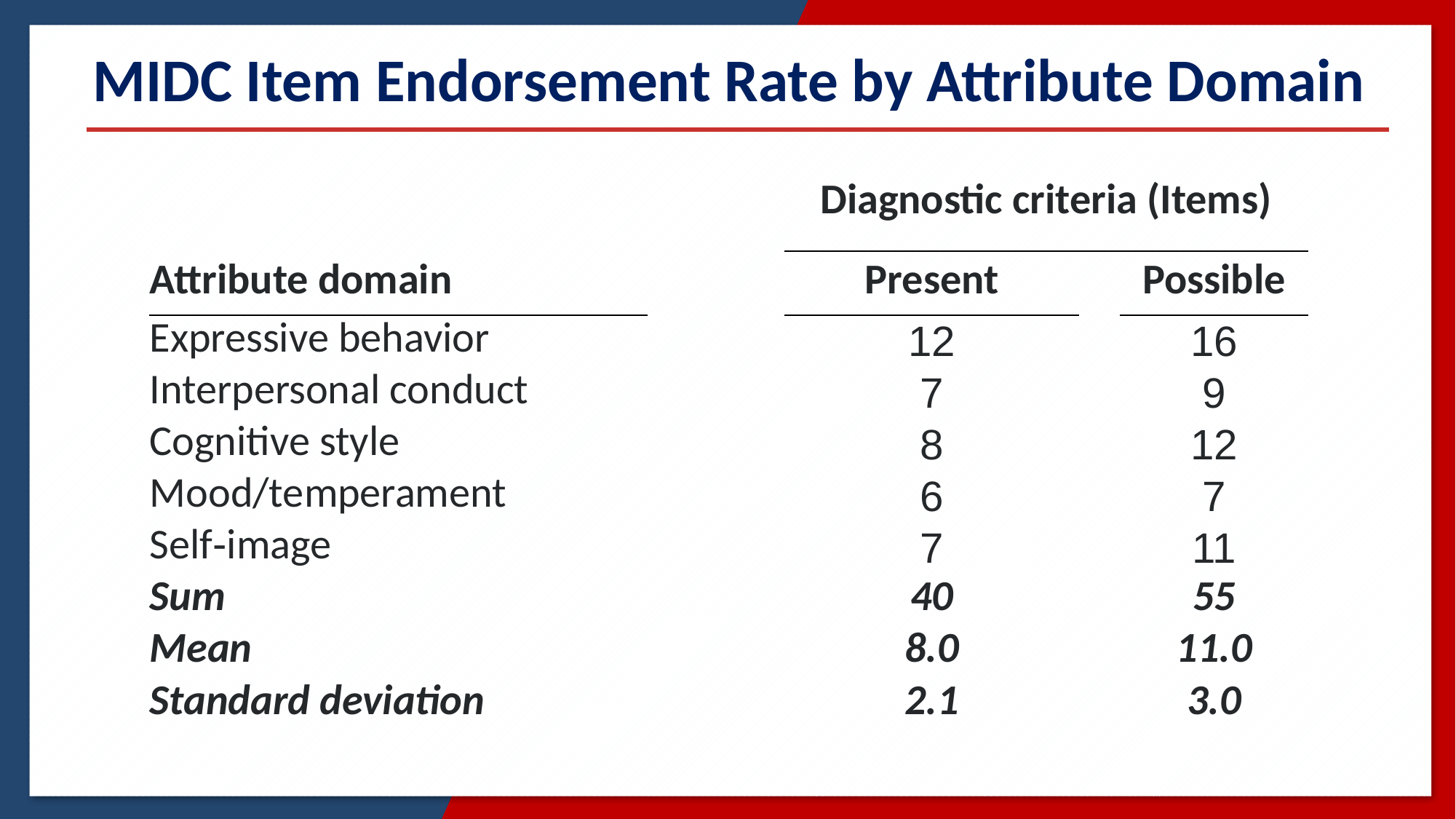

MIDC Item Endorsement Rate by Attribute Domain
|  |  | Diagnostic criteria (Items) |  |  |
| --- | --- | --- | --- | --- |
| Attribute domain |  | Present |  | Possible |
| Expressive behavior |  | 12 |  | 16 |
| Interpersonal conduct |  | 7 |  | 9 |
| Cognitive style |  | 8 |  | 12 |
| Mood/temperament |  | 6 |  | 7 |
| Self‑image |  | 7 |  | 11 |
| Sum |  | 40 |  | 55 |
| Mean |  | 8.0 |  | 11.0 |
| Standard deviation |  | 2.1 |  | 3.0 |